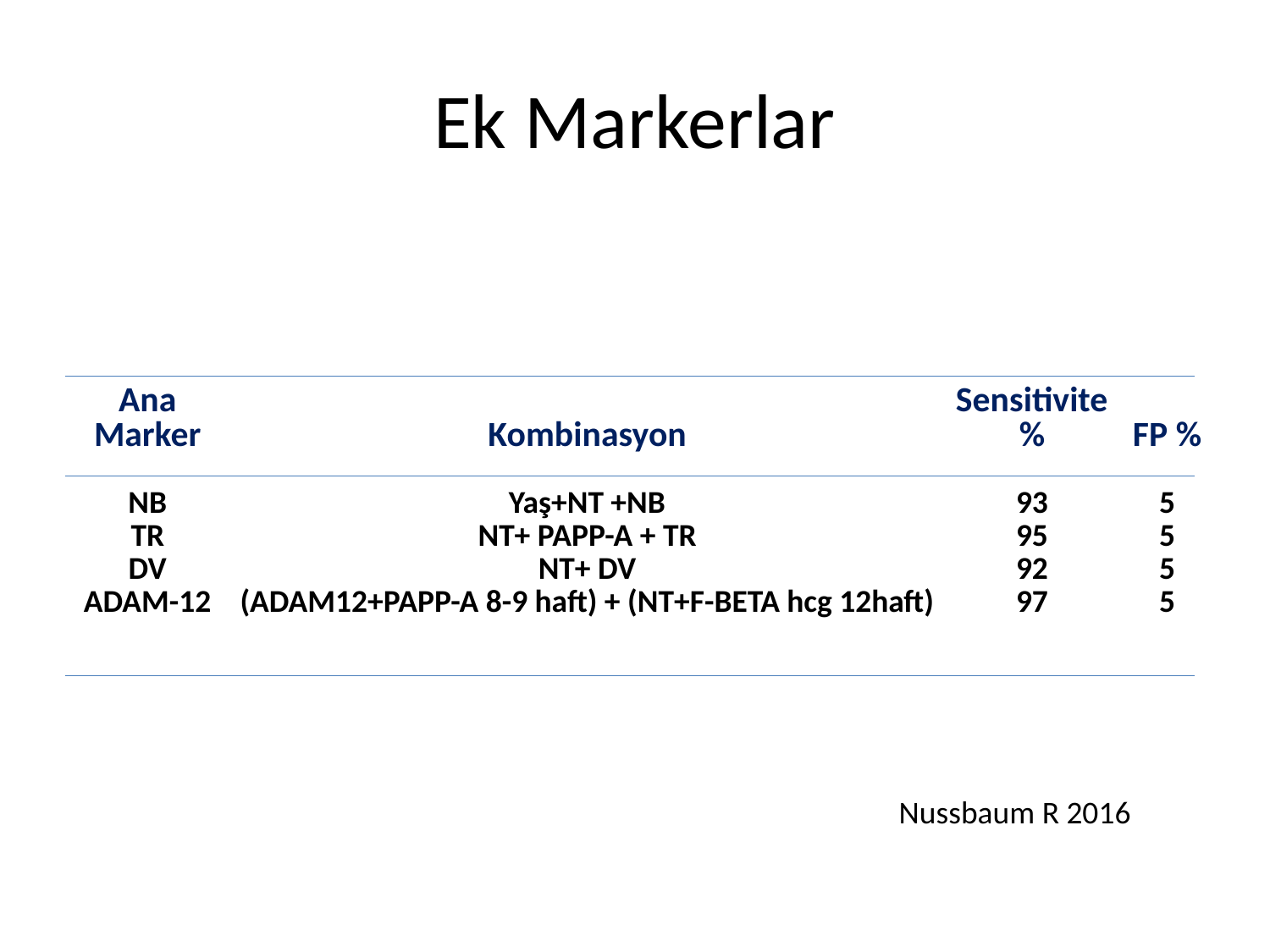

# Ek Markerlar
| Ana Marker | Kombinasyon | Sensitivite % | FP % |
| --- | --- | --- | --- |
|  |  |  |  |
| NB | Yaş+NT +NB | 93 | 5 |
| TR | NT+ PAPP-A + TR | 95 | 5 |
| DV | NT+ DV | 92 | 5 |
| ADAM-12 | (ADAM12+PAPP-A 8-9 haft) + (NT+F-BETA hcg 12haft) | 97 | 5 |
Nussbaum R 2016